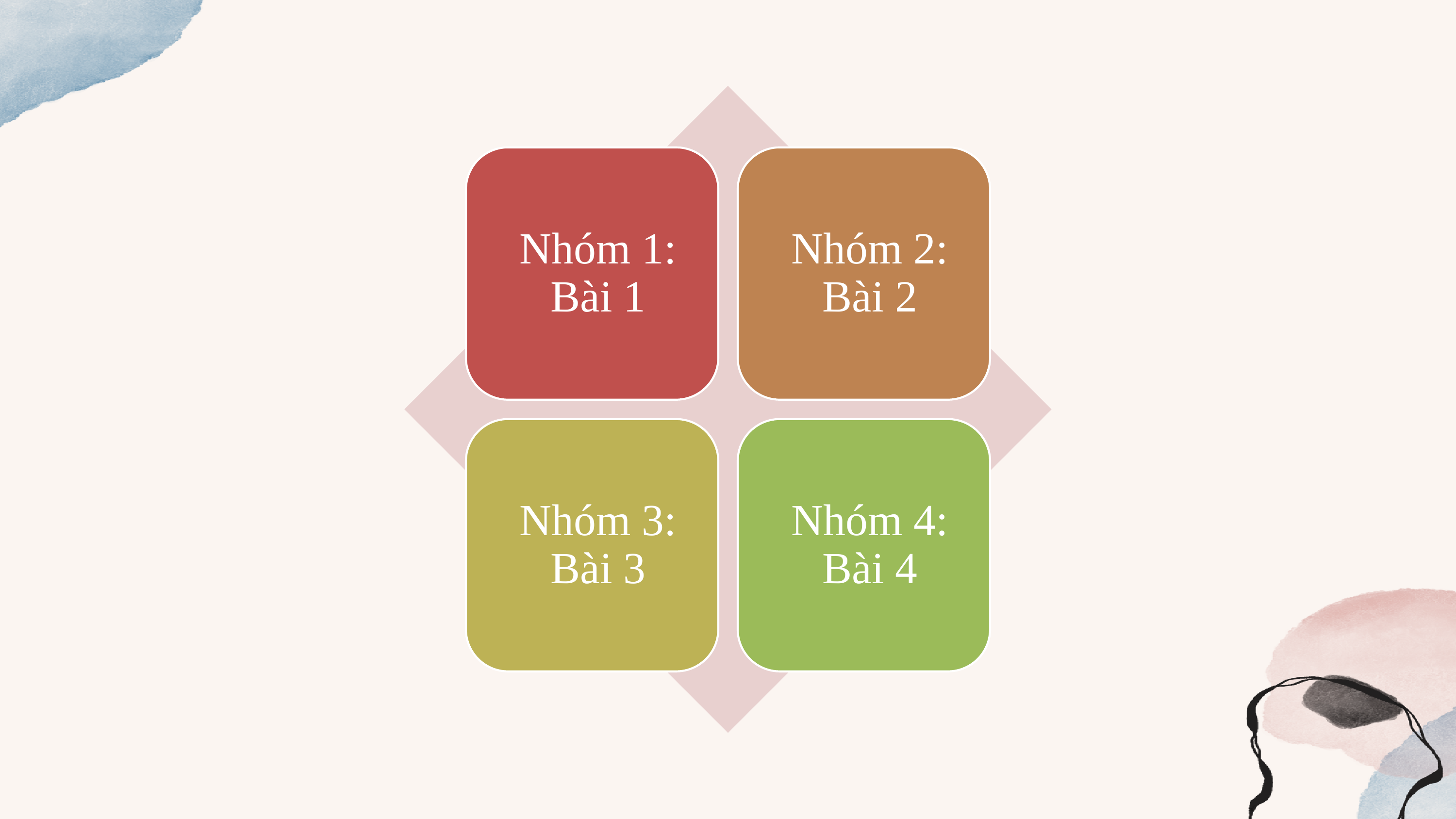

Nhóm 1: Bài 1
Nhóm 2: Bài 2
Nhóm 3: Bài 3
Nhóm 4: Bài 4